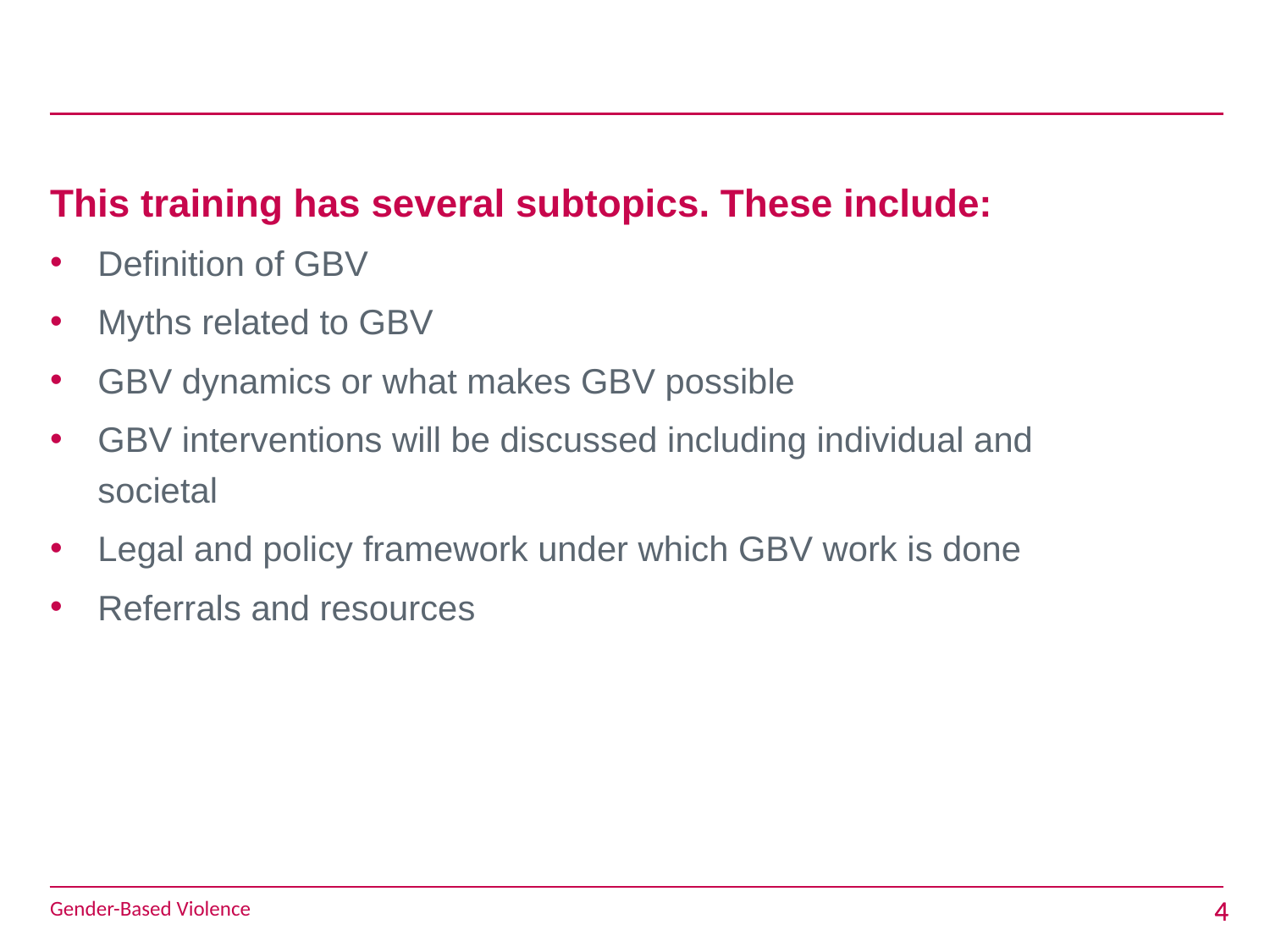

This training has several subtopics. These include:
Definition of GBV
Myths related to GBV
GBV dynamics or what makes GBV possible
GBV interventions will be discussed including individual and societal
Legal and policy framework under which GBV work is done
Referrals and resources
Gender-Based Violence